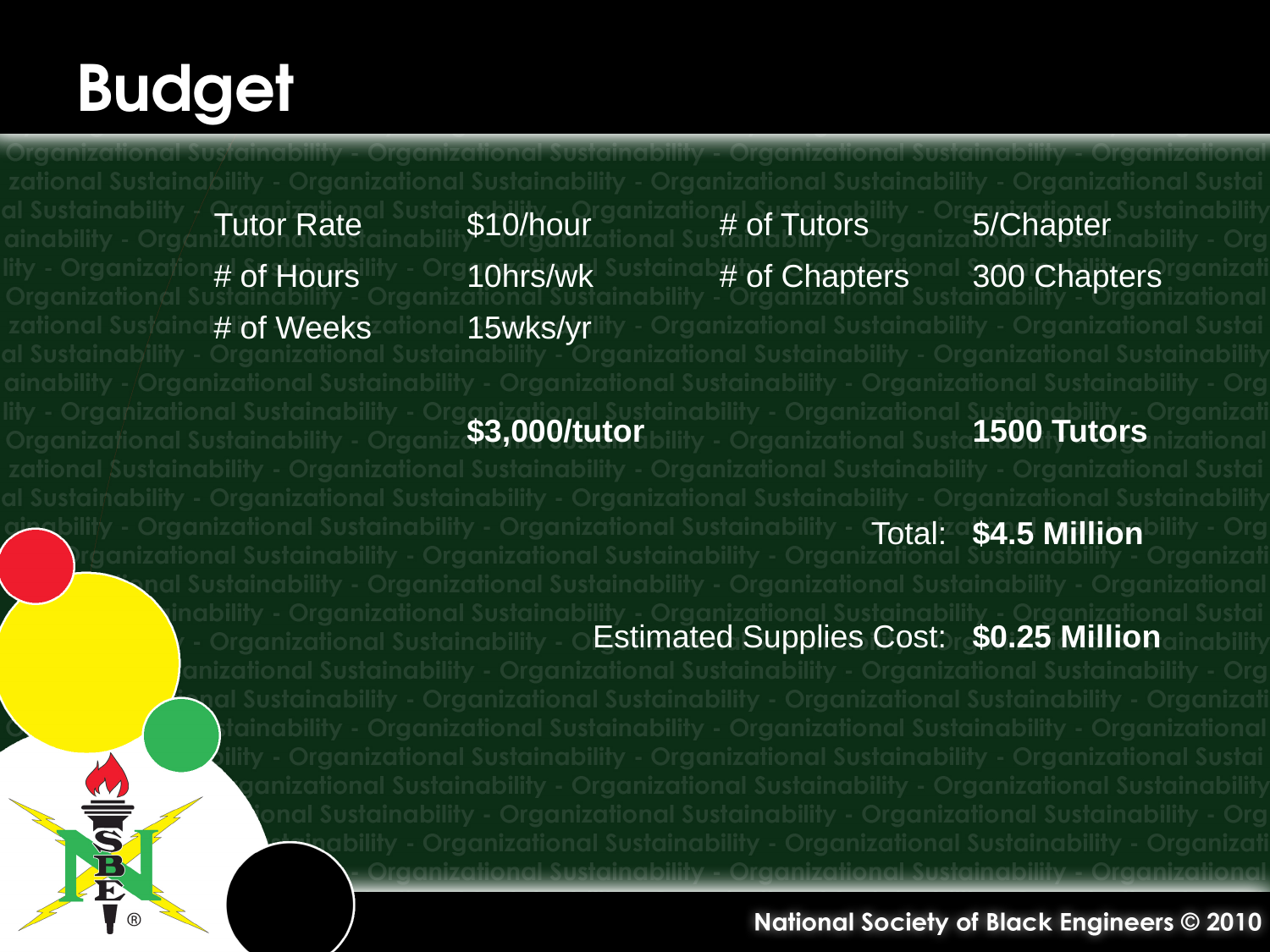

# Budget
| Tutor Rate | $10/hour | # of Tutors | 5/Chapter |
| --- | --- | --- | --- |
| # of Hours | 10hrs/wk | # of Chapters | 300 Chapters |
| # of Weeks | 15wks/yr |  |  |
|  |  |  |  |
|  | $3,000/tutor |  | 1500 Tutors |
|  |  |  |  |
|  |  | Total: | $4.5 Million |
|  |  |  |  |
| Estimated Supplies Cost: |  |  | $0.25 Million |